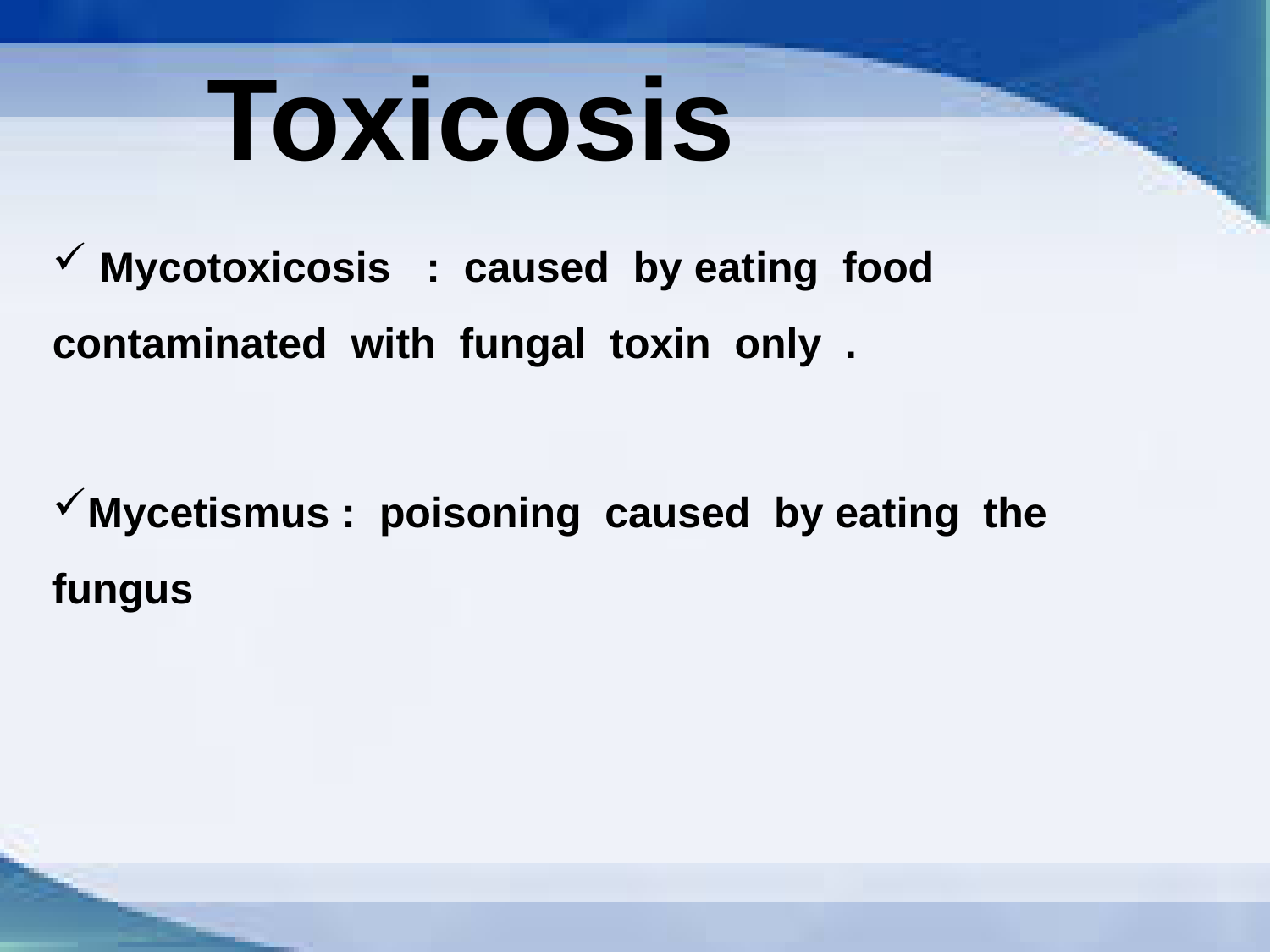

# Toxicosis
 Mycotoxicosis   :  caused  by eating  food  contaminated  with  fungal  toxin  only  .

Mycetismus :  poisoning  caused  by eating  the  fungus